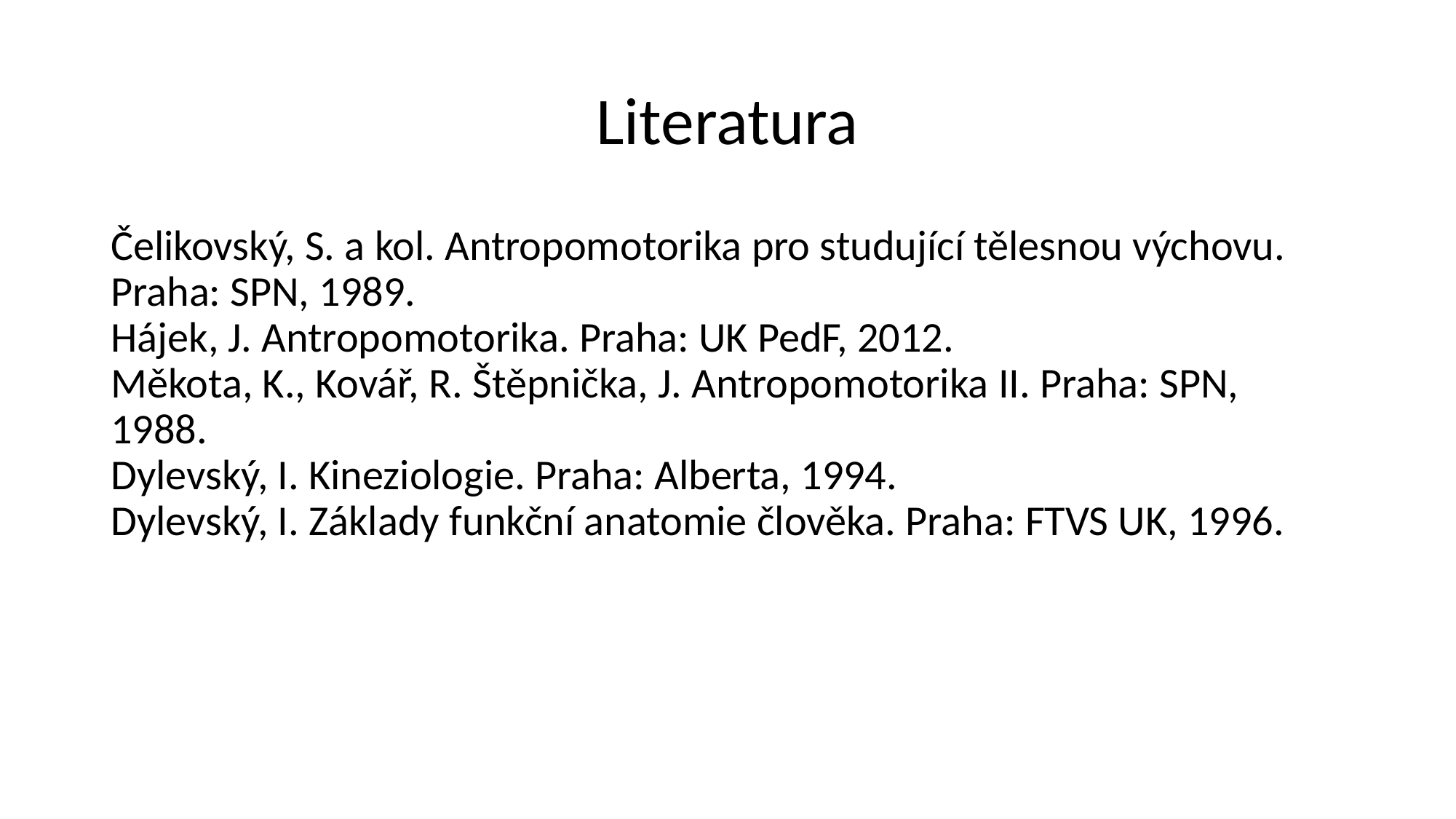

# Literatura
Čelikovský, S. a kol. Antropomotorika pro studující tělesnou výchovu. Praha: SPN, 1989.
Hájek, J. Antropomotorika. Praha: UK PedF, 2012.
Měkota, K., Kovář, R. Štěpnička, J. Antropomotorika II. Praha: SPN, 1988.
Dylevský, I. Kineziologie. Praha: Alberta, 1994.
Dylevský, I. Základy funkční anatomie člověka. Praha: FTVS UK, 1996.